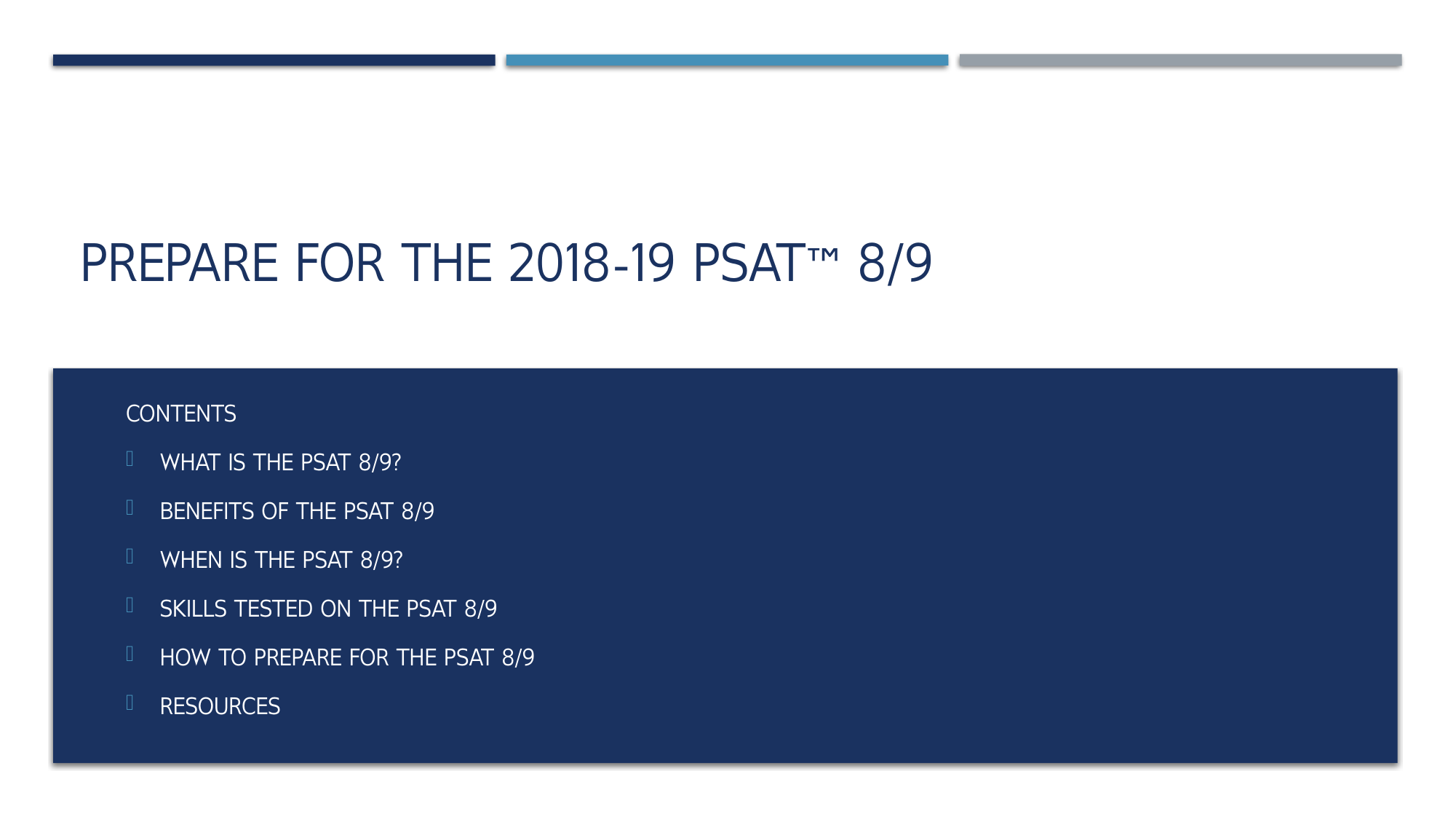

# Prepare for the 2018-19 PSAT™ 8/9
Contents
What Is the PSAT 8/9?
Benefits of the PSAT 8/9
When Is the PSAT 8/9?
Skills Tested on the PSAT 8/9
How to Prepare for the PSAT 8/9
Resources